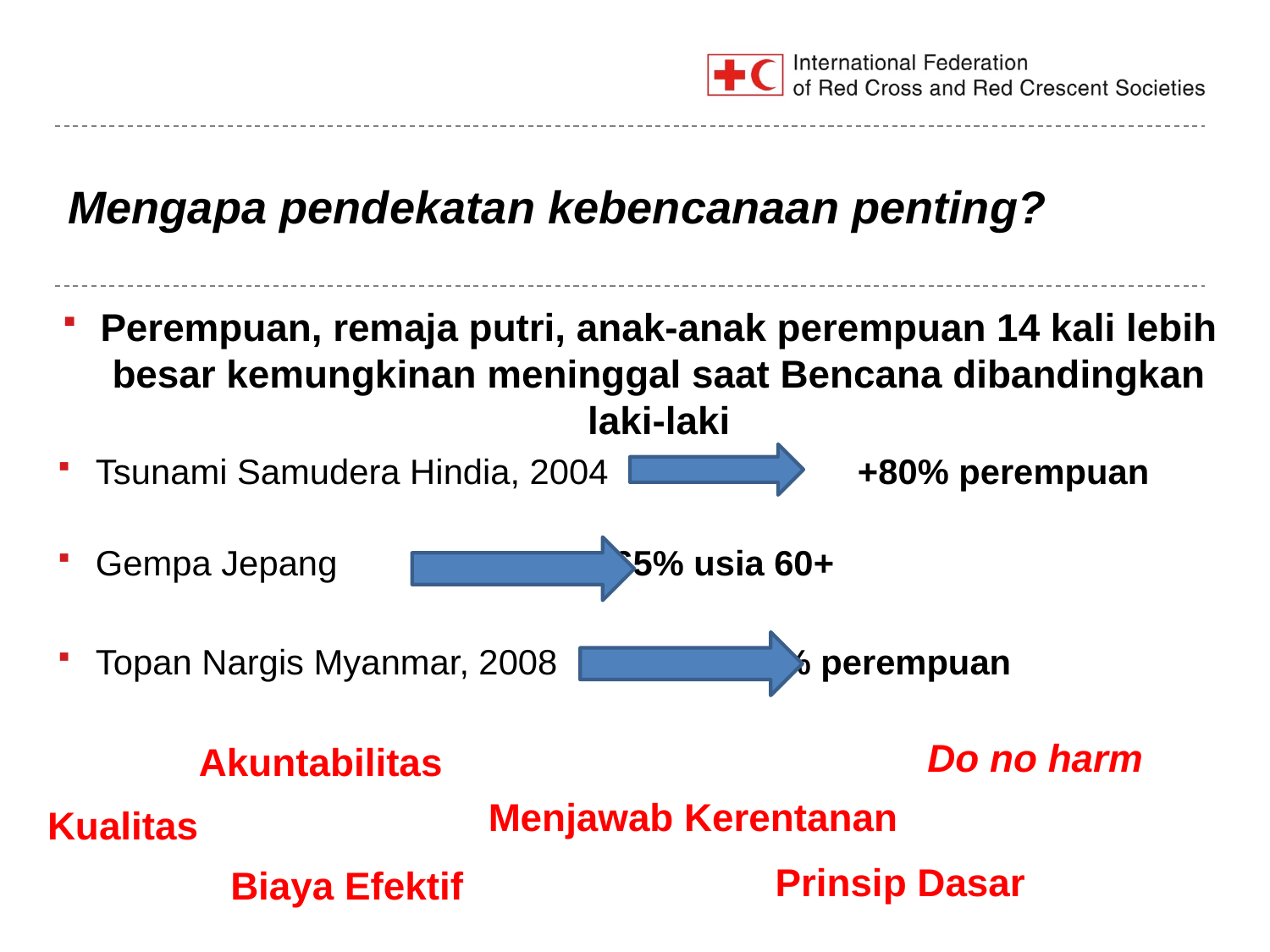

# Mengapa pendekatan kebencanaan penting?
Perempuan, remaja putri, anak-anak perempuan 14 kali lebih besar kemungkinan meninggal saat Bencana dibandingkan laki-laki
Tsunami Samudera Hindia, 2004  		+80% perempuan
Gempa Jepang			 65% usia 60+

Topan Nargis Myanmar, 2008 		 61% perempuan

Do no harm
Akuntabilitas
Menjawab Kerentanan
Kualitas
Prinsip Dasar
Biaya Efektif